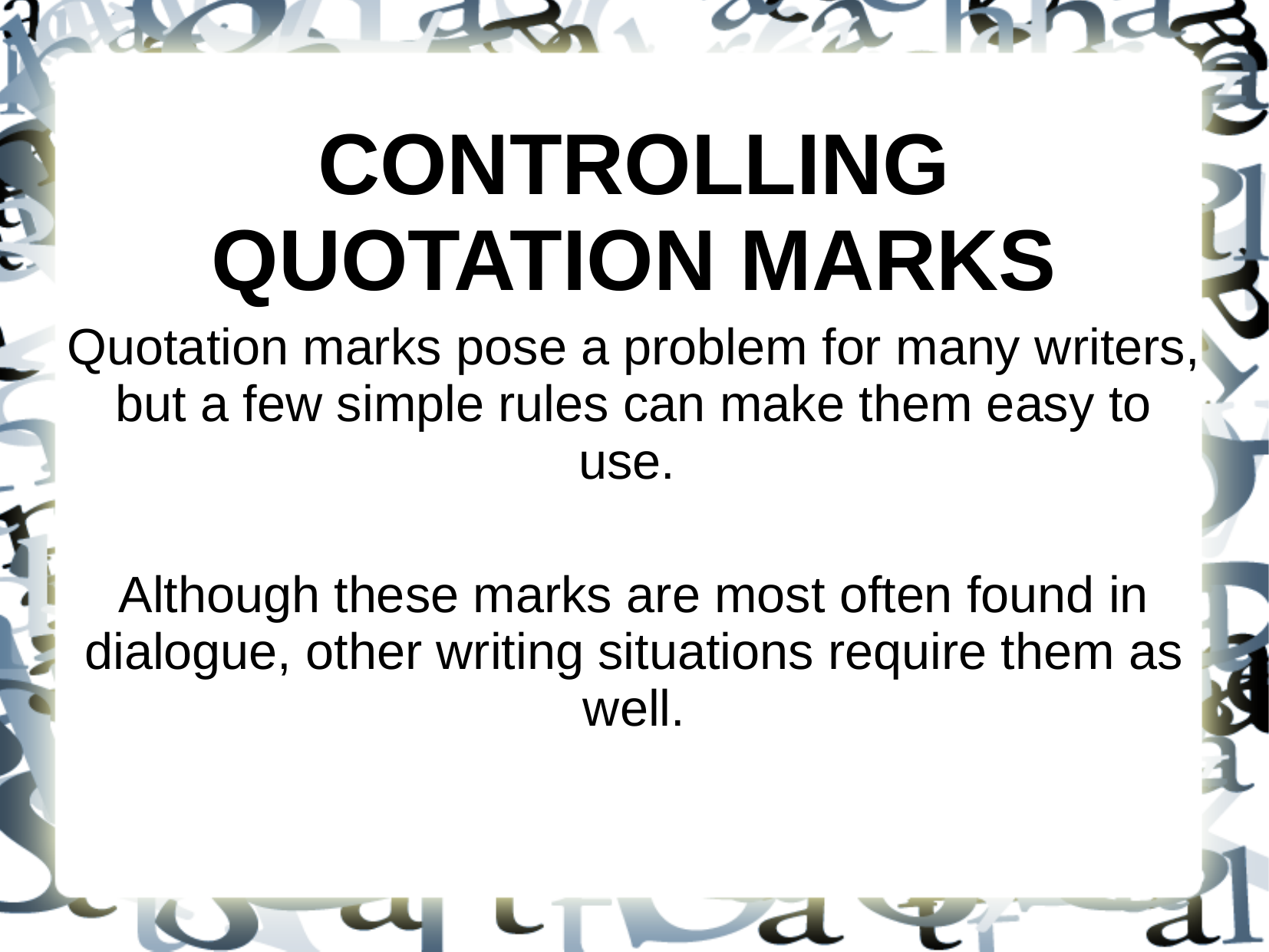

CONTROLLING QUOTATION MARKS
Quotation marks pose a problem for many writers, but a few simple rules can make them easy to use.

Although these marks are most often found in dialogue, other writing situations require them as well.